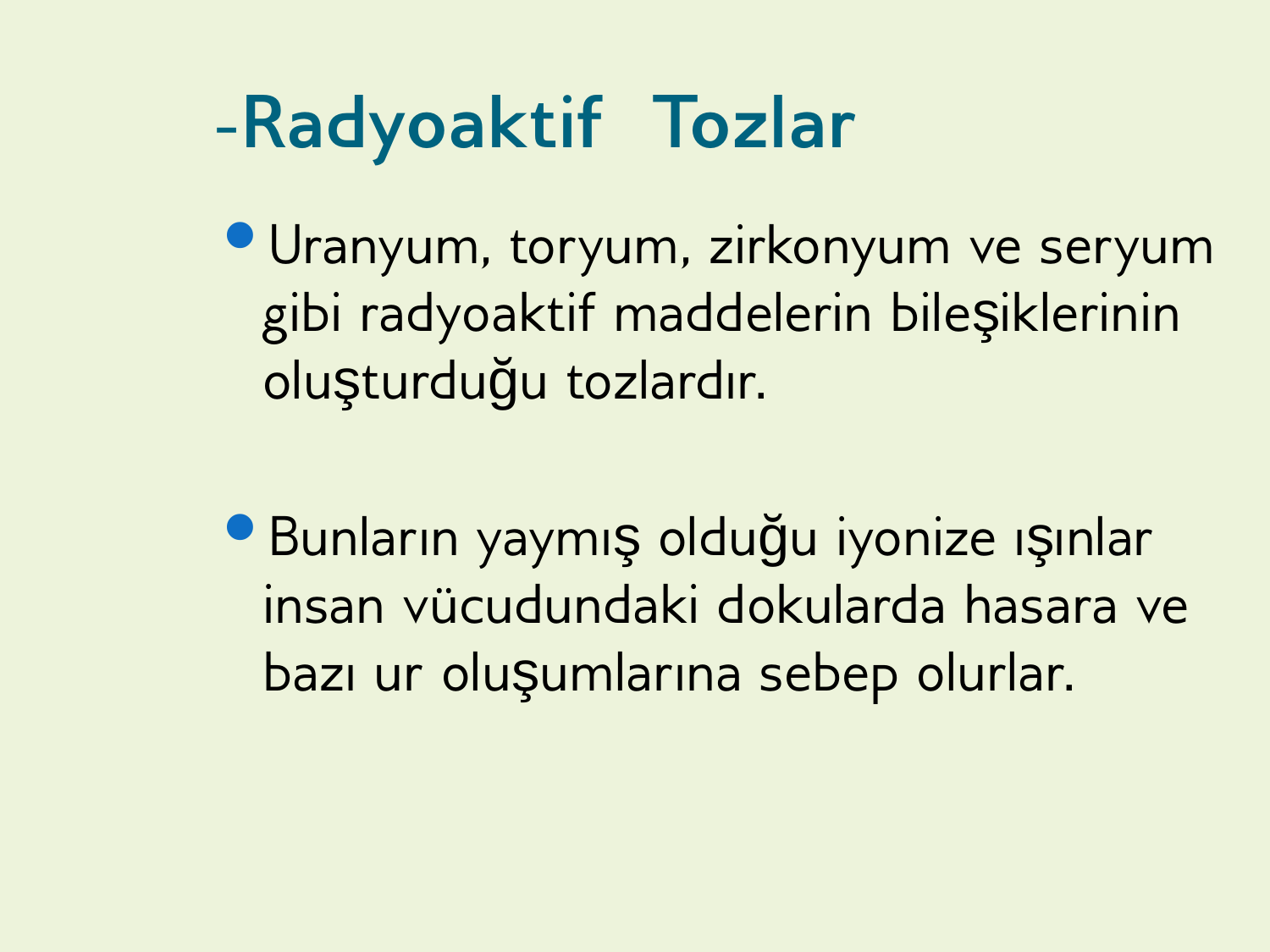

# -Radyoaktif  Tozlar
Uranyum, toryum, zirkonyum ve seryum gibi radyoaktif maddelerin bileşiklerinin oluşturduğu tozlardır.

Bunların yaymış olduğu iyonize ışınlar insan vücudundaki dokularda hasara ve bazı ur oluşumlarına sebep olurlar.